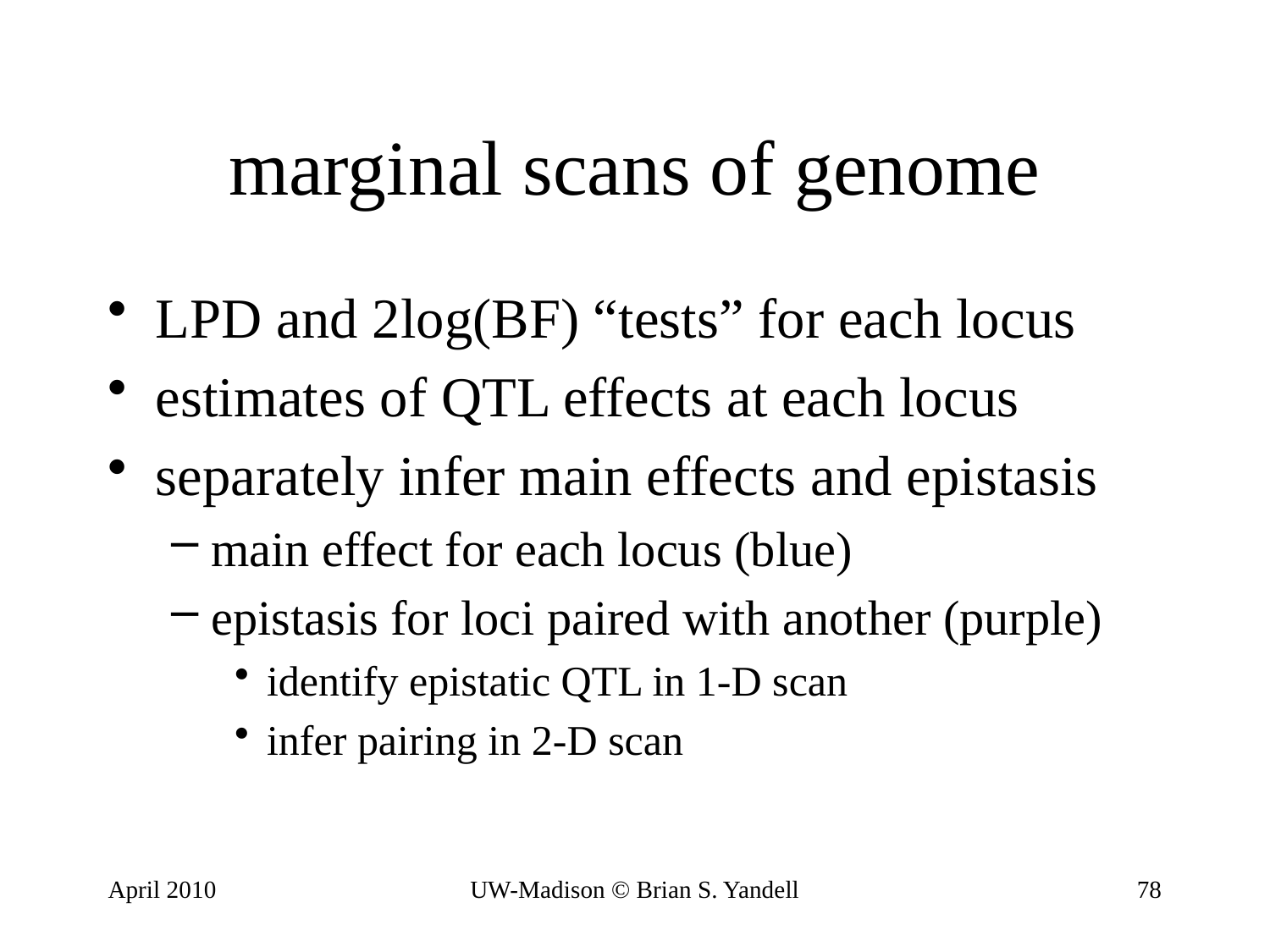

# marginal scans of genome
LPD and 2log(BF) “tests” for each locus
estimates of QTL effects at each locus
separately infer main effects and epistasis
main effect for each locus (blue)
epistasis for loci paired with another (purple)
identify epistatic QTL in 1-D scan
infer pairing in 2-D scan
April 2010
UW-Madison © Brian S. Yandell
78